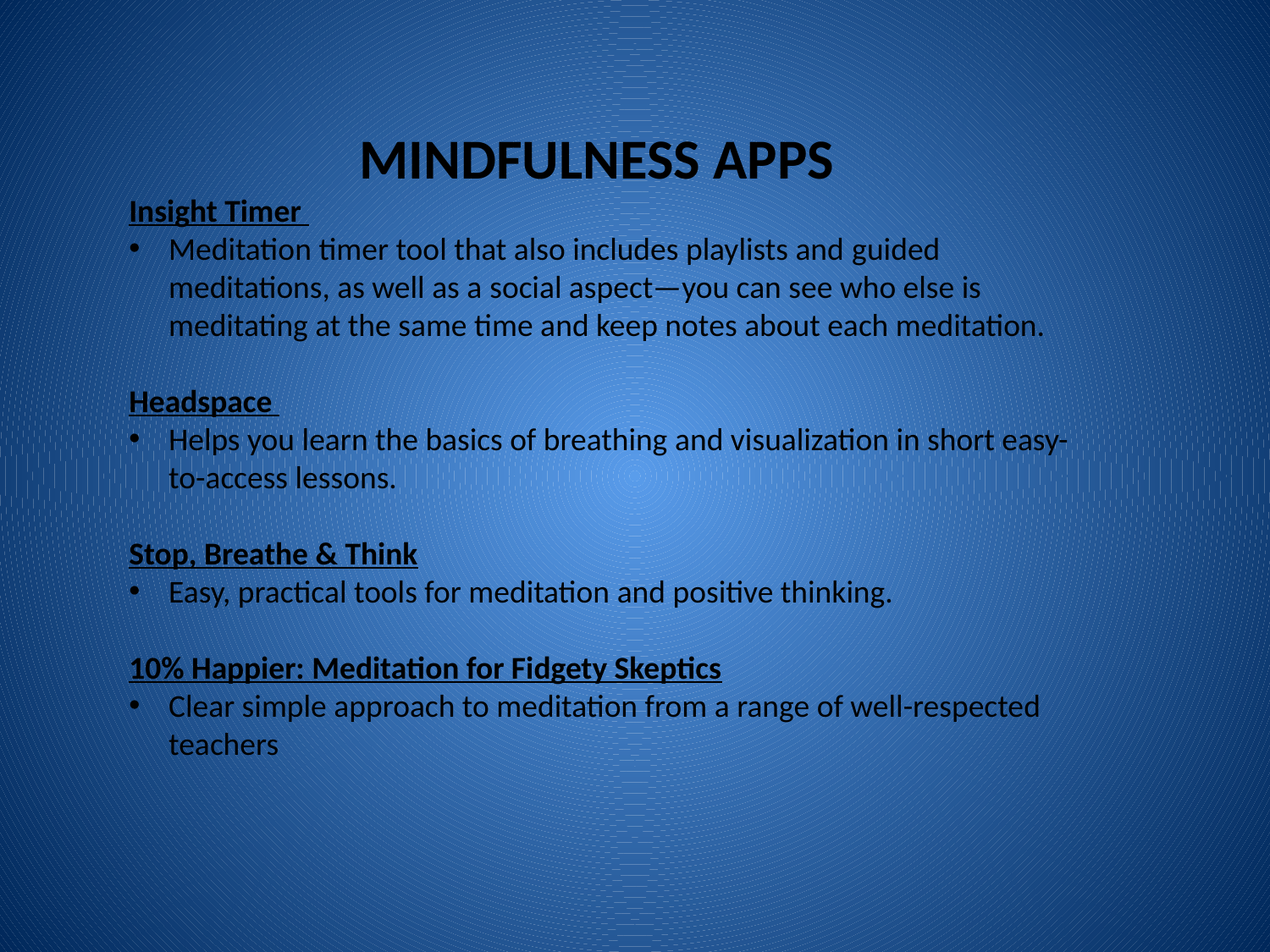

MINDFULNESS APPS
Insight Timer
Meditation timer tool that also includes playlists and guided meditations, as well as a social aspect—you can see who else is meditating at the same time and keep notes about each meditation.

Headspace
Helps you learn the basics of breathing and visualization in short easy-to-access lessons.

Stop, Breathe & Think
Easy, practical tools for meditation and positive thinking.

10% Happier: Meditation for Fidgety Skeptics
Clear simple approach to meditation from a range of well-respected teachers